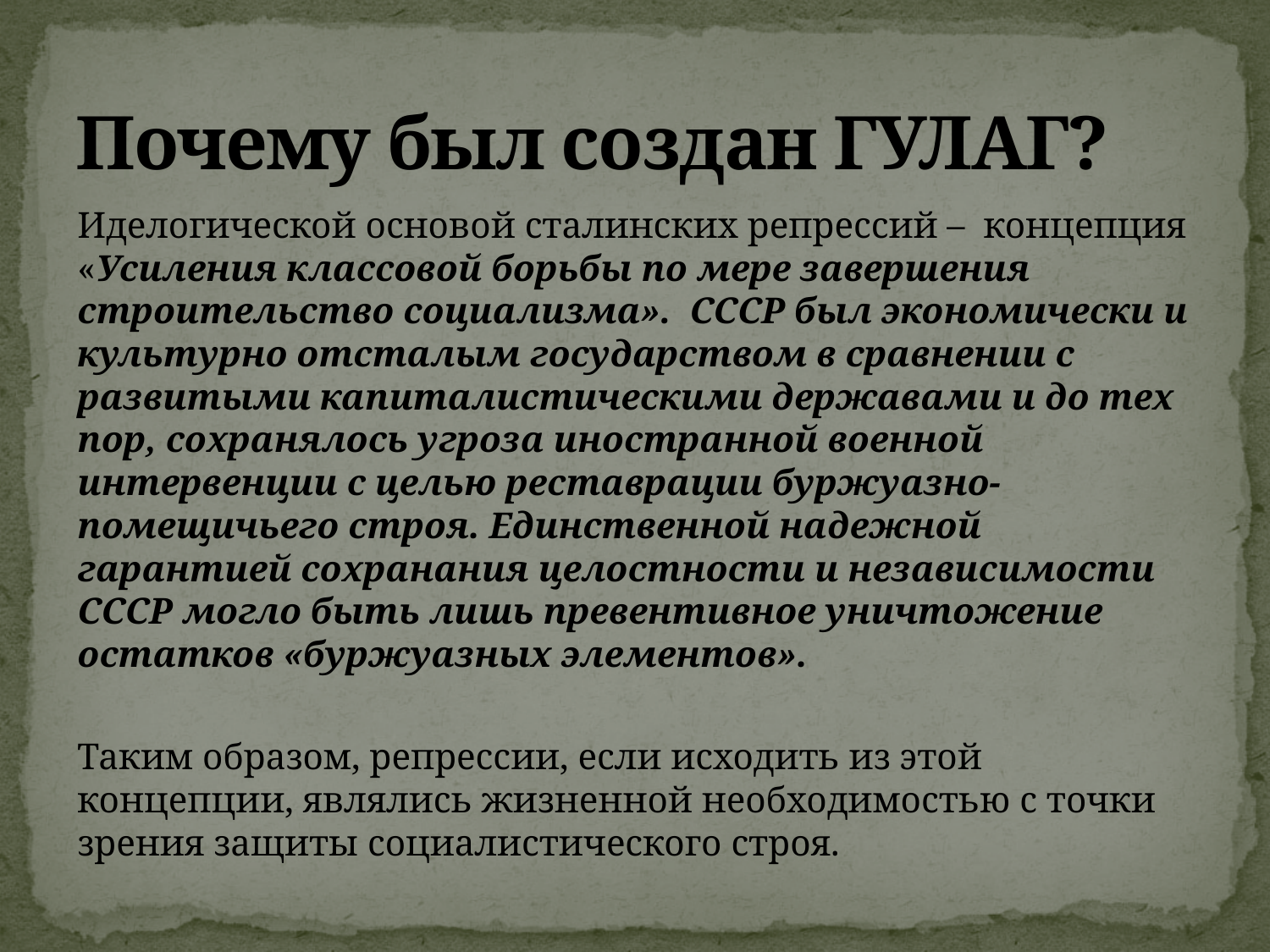

# Почему был создан ГУЛАГ?
Иделогической основой сталинских репрессий –  концепция «Усиления классовой борьбы по мере завершения строительство социализма».  СССР был экономически и культурно отсталым государством в сравнении с развитыми капиталистическими державами и до тех пор, сохранялось угроза иностранной военной интервенции с целью реставрации буржуазно-помещичьего строя. Единственной надежной гарантией сохранания целостности и независимости СССР могло быть лишь превентивное уничтожение остатков «буржуазных элементов».

Таким образом, репрессии, если исходить из этой концепции, являлись жизненной необходимостью с точки зрения защиты социалистического строя.